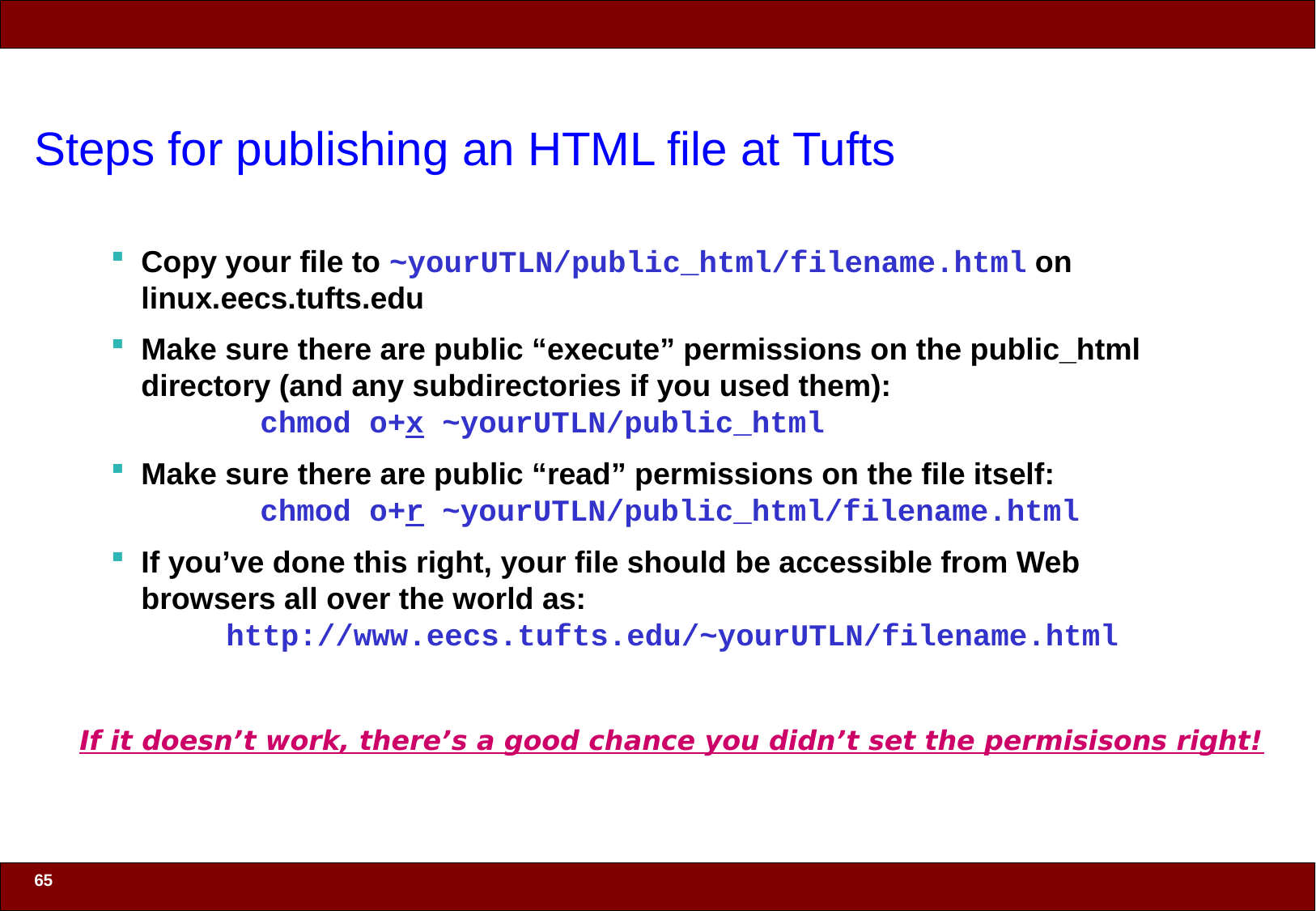

# Steps for publishing an HTML file at Tufts
Copy your file to ~yourUTLN/public_html/filename.html on linux.eecs.tufts.edu
Make sure there are public “execute” permissions on the public_html directory (and any subdirectories if you used them):
              chmod o+x ~yourUTLN/public_html
Make sure there are public “read” permissions on the file itself:
              chmod o+r ~yourUTLN/public_html/filename.html
If you’ve done this right, your file should be accessible from Web browsers all over the world as:
          http://www.eecs.tufts.edu/~yourUTLN/filename.html

If it doesn’t work, there’s a good chance you didn’t set the permisisons right!

65